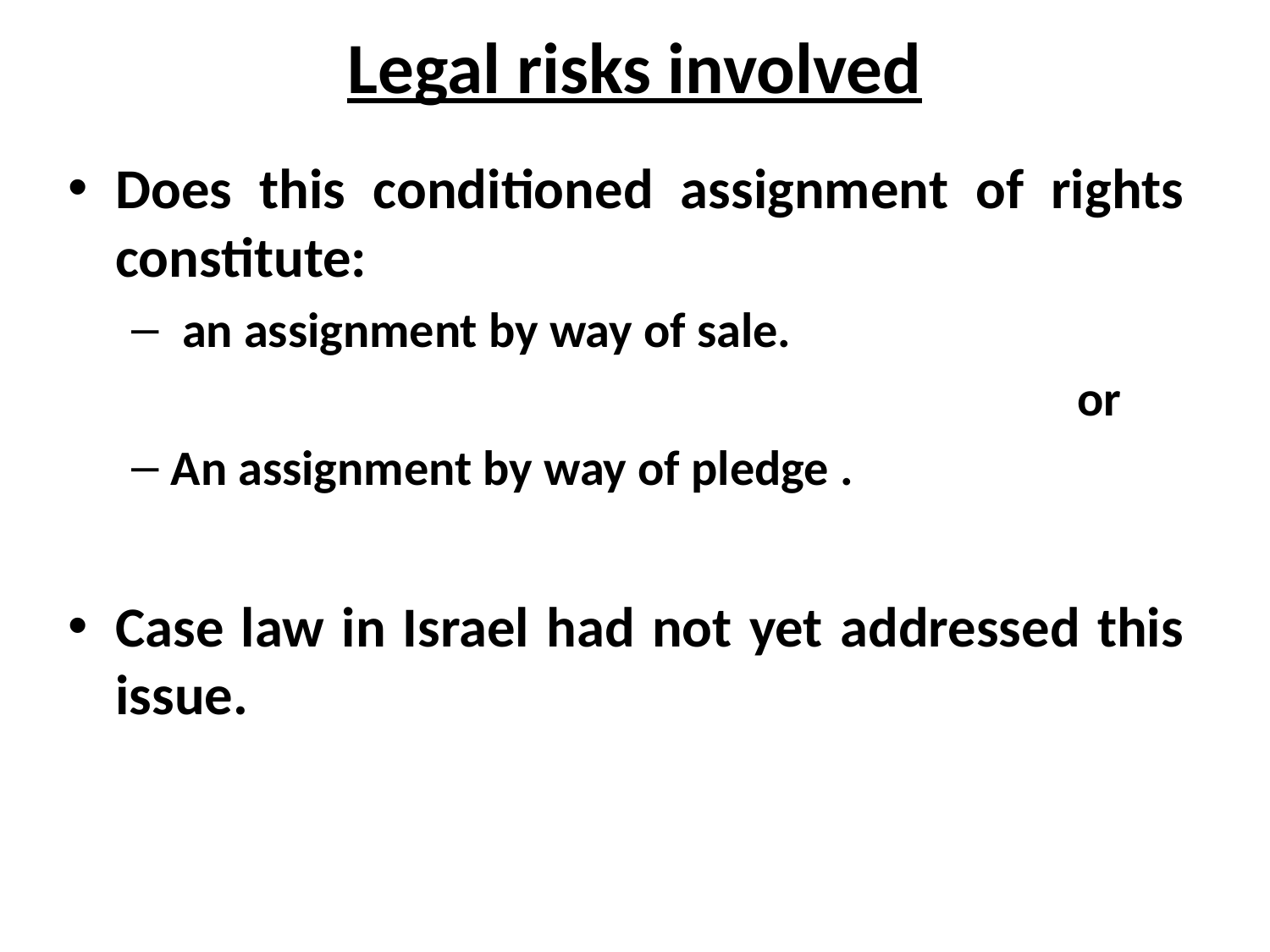

# Legal risks involved
Does this conditioned assignment of rights constitute:
 an assignment by way of sale.
or
An assignment by way of pledge .

Case law in Israel had not yet addressed this issue.